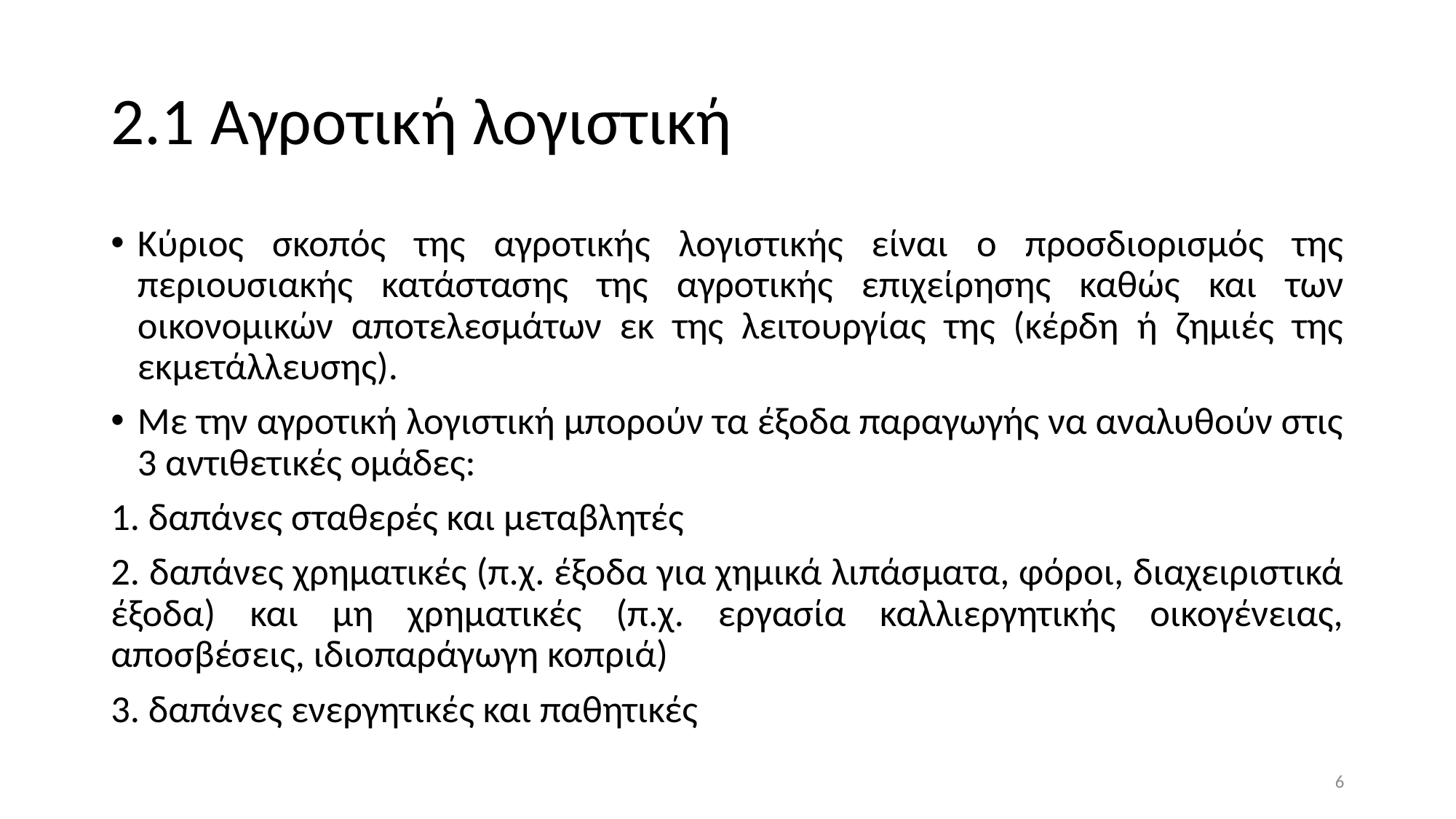

# 2.1 Αγροτική λογιστική
Κύριος σκοπός της αγροτικής λογιστικής είναι ο προσδιορισμός της περιουσιακής κατάστασης της αγροτικής επιχείρησης καθώς και των οικονομικών αποτελεσμάτων εκ της λειτουργίας της (κέρδη ή ζημιές της εκμετάλλευσης).
Με την αγροτική λογιστική μπορούν τα έξοδα παραγωγής να αναλυθούν στις 3 αντιθετικές ομάδες:
1. δαπάνες σταθερές και μεταβλητές
2. δαπάνες χρηματικές (π.χ. έξοδα για χημικά λιπάσματα, φόροι, διαχειριστικά έξοδα) και μη χρηματικές (π.χ. εργασία καλλιεργητικής οικογένειας, αποσβέσεις, ιδιοπαράγωγη κοπριά)
3. δαπάνες ενεργητικές και παθητικές
6